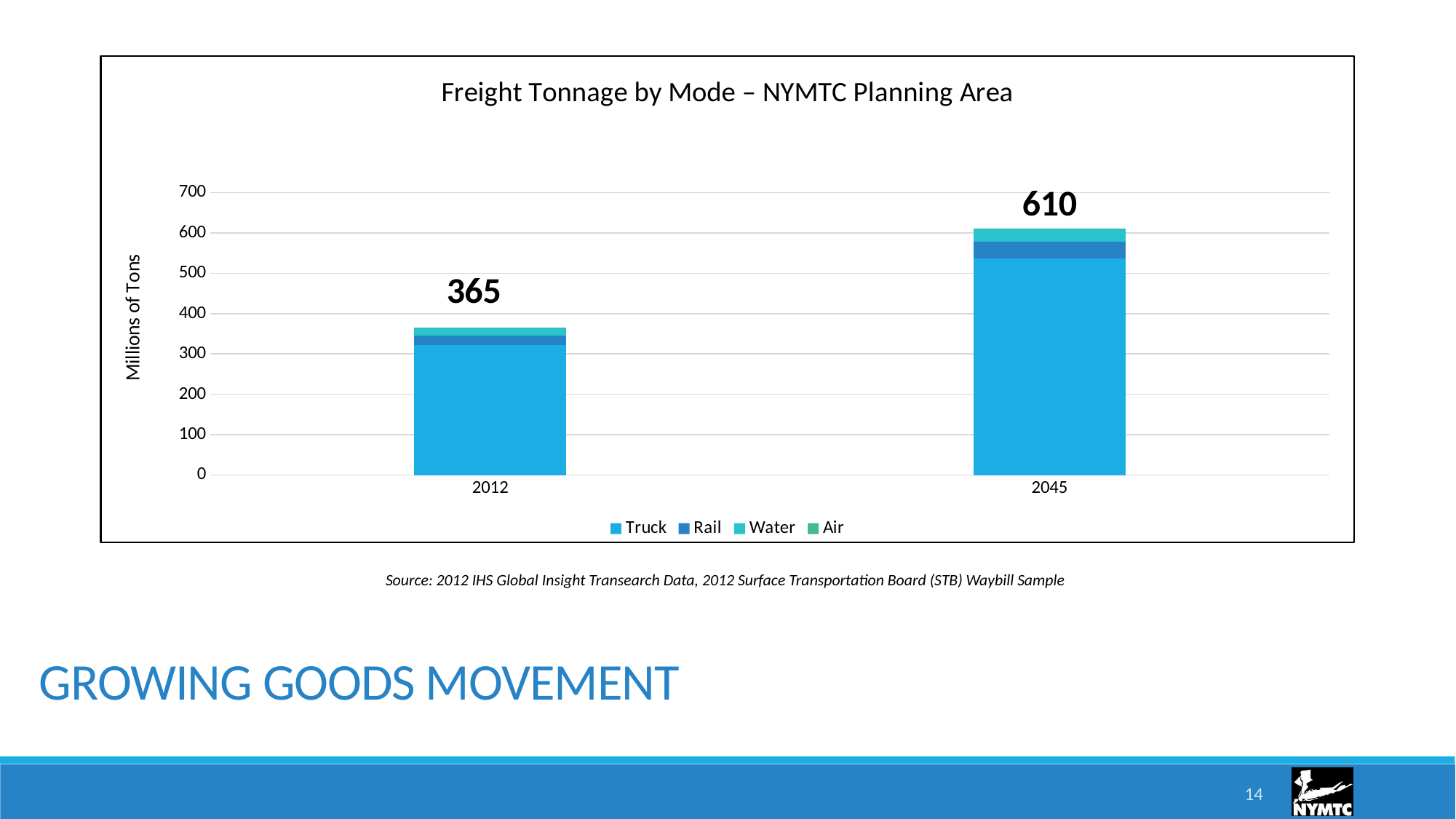

### Chart: Freight Tonnage by Mode – NYMTC Planning Area

| Category | Truck | Rail | Water | Air | Total |
|---|---|---|---|---|---|
| 2012 | 321.8 | 24.3 | 19.1 | 0.2 | 365.0 |
| 2045 | 536.9 | 41.7 | 30.8 | 0.3 | 610.0 |
# GROWING GOODS MOVEMENT
Source: 2012 IHS Global Insight Transearch Data, 2012 Surface Transportation Board (STB) Waybill Sample
14